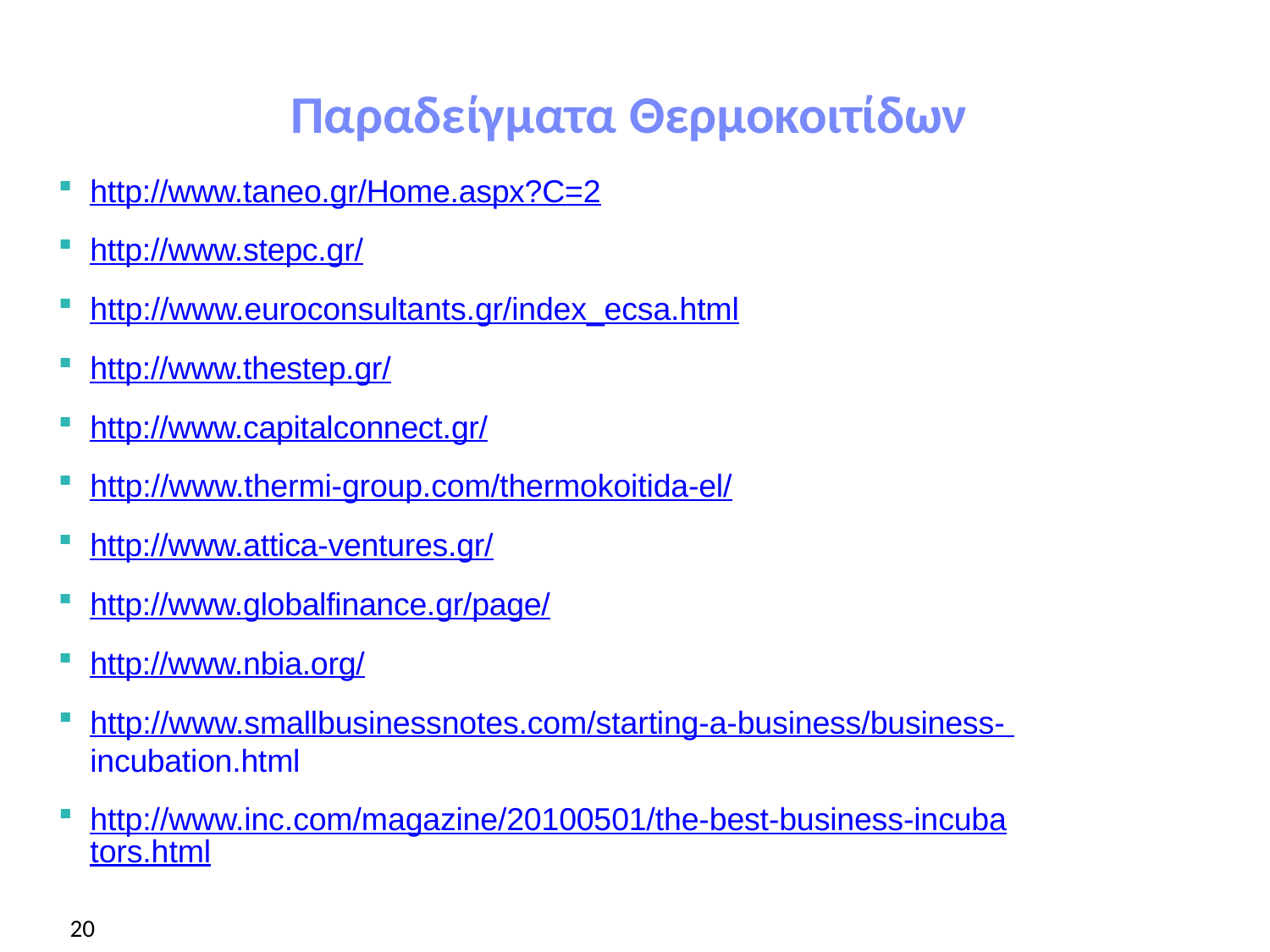

Πανεπιστήμιο Μακεδονίας
# Παραδείγματα Θερμοκοιτίδων
http://www.taneo.gr/Home.aspx?C=2
http://www.stepc.gr/
http://www.euroconsultants.gr/index_ecsa.html
http://www.thestep.gr/
http://www.capitalconnect.gr/
http://www.thermi-group.com/thermokoitida-el/
http://www.attica-ventures.gr/
http://www.globalfinance.gr/page/
http://www.nbia.org/
http://www.smallbusinessnotes.com/starting-a-business/business-  incubation.html
http://www.inc.com/magazine/20100501/the-best-business-incubators.html

20